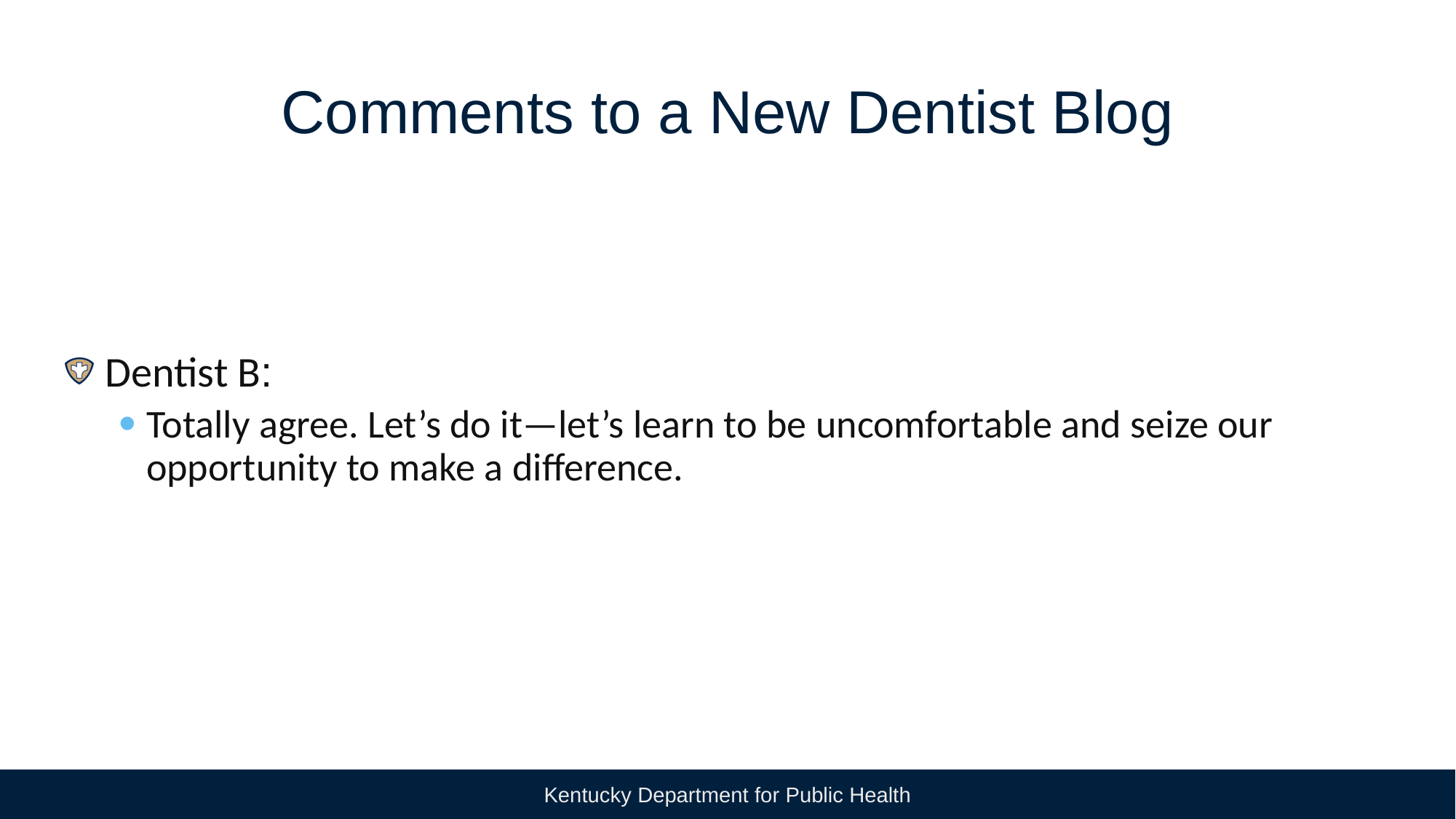

# Comments to a New Dentist Blog

Dentist B:
Totally agree. Let’s do it—let’s learn to be uncomfortable and seize our opportunity to make a difference.